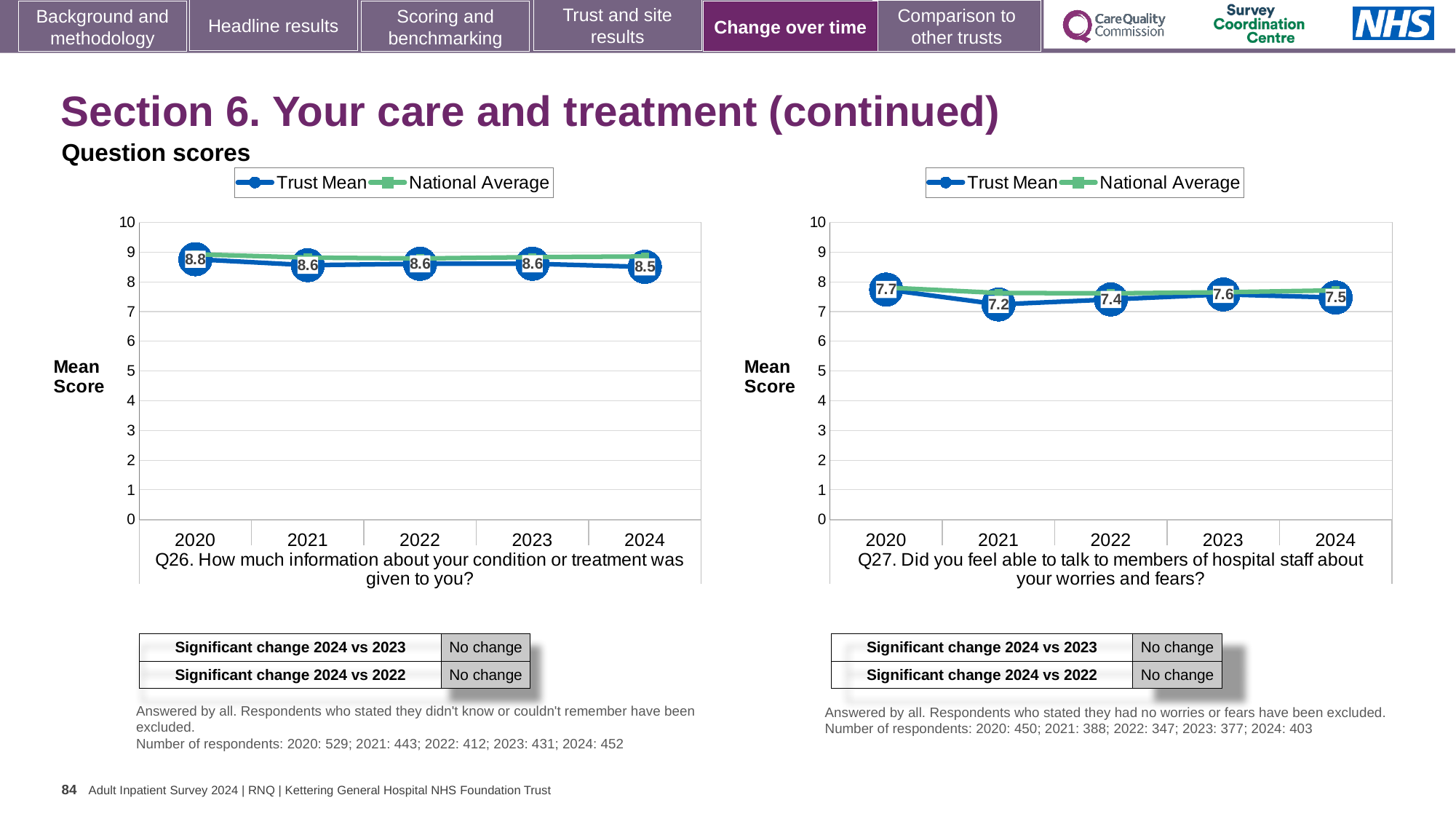

# Section 6. Your care and treatment (continued)
Question scores

### Chart

| Category | Trust Mean | National Average |
|---|---|---|
| 2020 | 8.762284337942337 | 8.928934628469245 |
| 2021 | 8.562449518154441 | 8.817057555214891 |
| 2022 | 8.608573717580745 | 8.788105699509403 |
| 2023 | 8.610844652557939 | 8.833763114836398 |
| 2024 | 8.505374683870297 | 8.855898597128807 |

### Chart

| Category | Trust Mean | National Average |
|---|---|---|
| 2020 | 7.743184617150919 | 7.810199279555775 |
| 2021 | 7.241308101968626 | 7.628568520809049 |
| 2022 | 7.409757584293123 | 7.615382832779392 |
| 2023 | 7.578315761213413 | 7.650699255967489 |
| 2024 | 7.47497498830327 | 7.714996526074419 |
| Significant change 2024 vs 2023 | No change |
| --- | --- |
| Significant change 2024 vs 2022 | No change |
| Significant change 2024 vs 2023 | No change |
| --- | --- |
| Significant change 2024 vs 2022 | No change |
Answered by all. Respondents who stated they didn't know or couldn't remember have been excluded.
Number of respondents: 2020: 529; 2021: 443; 2022: 412; 2023: 431; 2024: 452

Answered by all. Respondents who stated they had no worries or fears have been excluded.
Number of respondents: 2020: 450; 2021: 388; 2022: 347; 2023: 377; 2024: 403

84